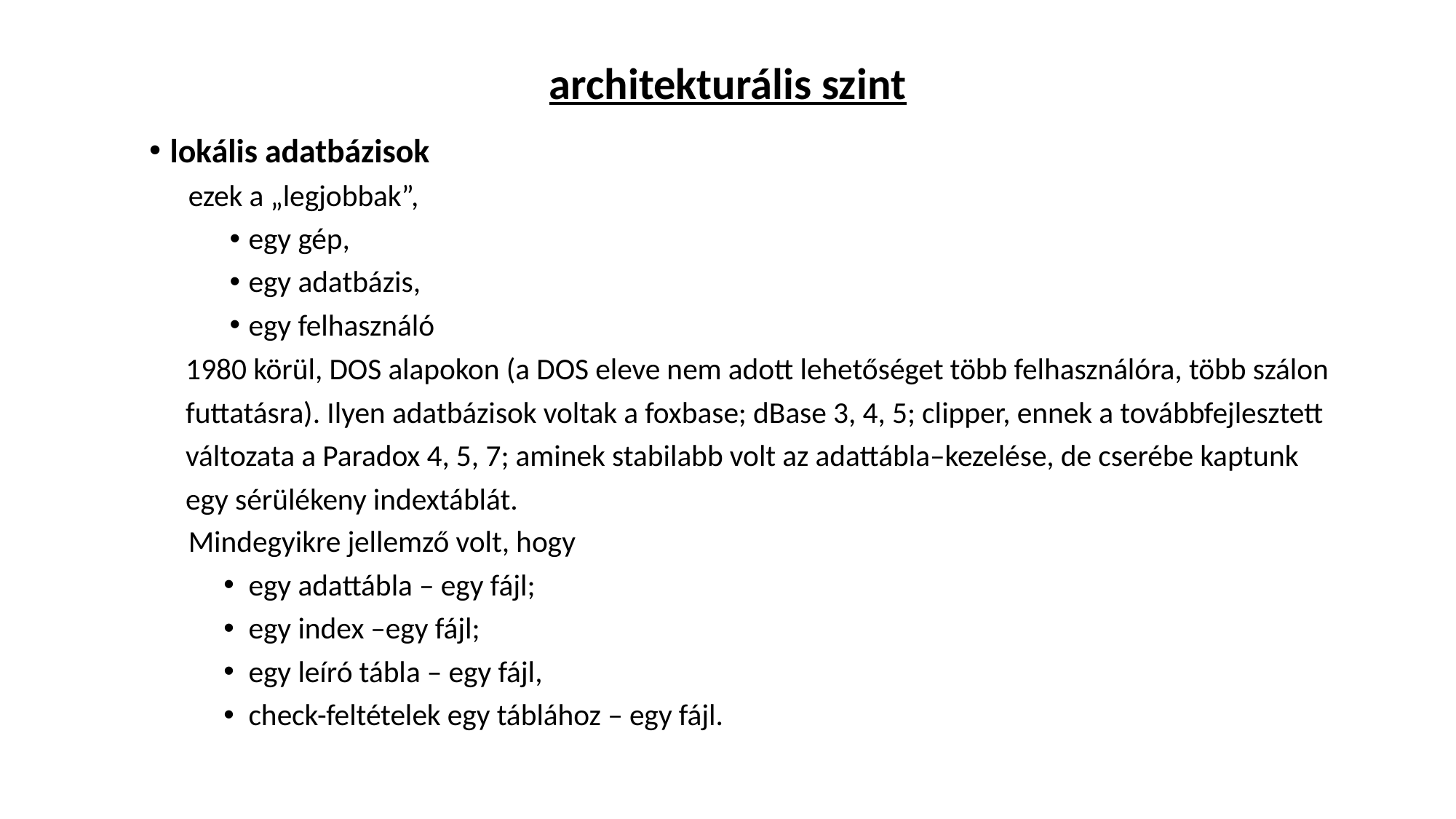

architekturális szint
lokális adatbázisok
		ezek a „legjobbak”,
egy gép,
egy adatbázis,
egy felhasználó
1980 körül, DOS alapokon (a DOS eleve nem adott lehetőséget több felhasználóra, több szálon futtatásra). Ilyen adatbázisok voltak a foxbase; dBase 3, 4, 5; clipper, ennek a továbbfejlesztett változata a Paradox 4, 5, 7; aminek stabilabb volt az adattábla–kezelése, de cserébe kaptunk egy sérülékeny indextáblát.
		Mindegyikre jellemző volt, hogy
egy adattábla – egy fájl;
egy index –egy fájl;
egy leíró tábla – egy fájl,
check-feltételek egy táblához – egy fájl.